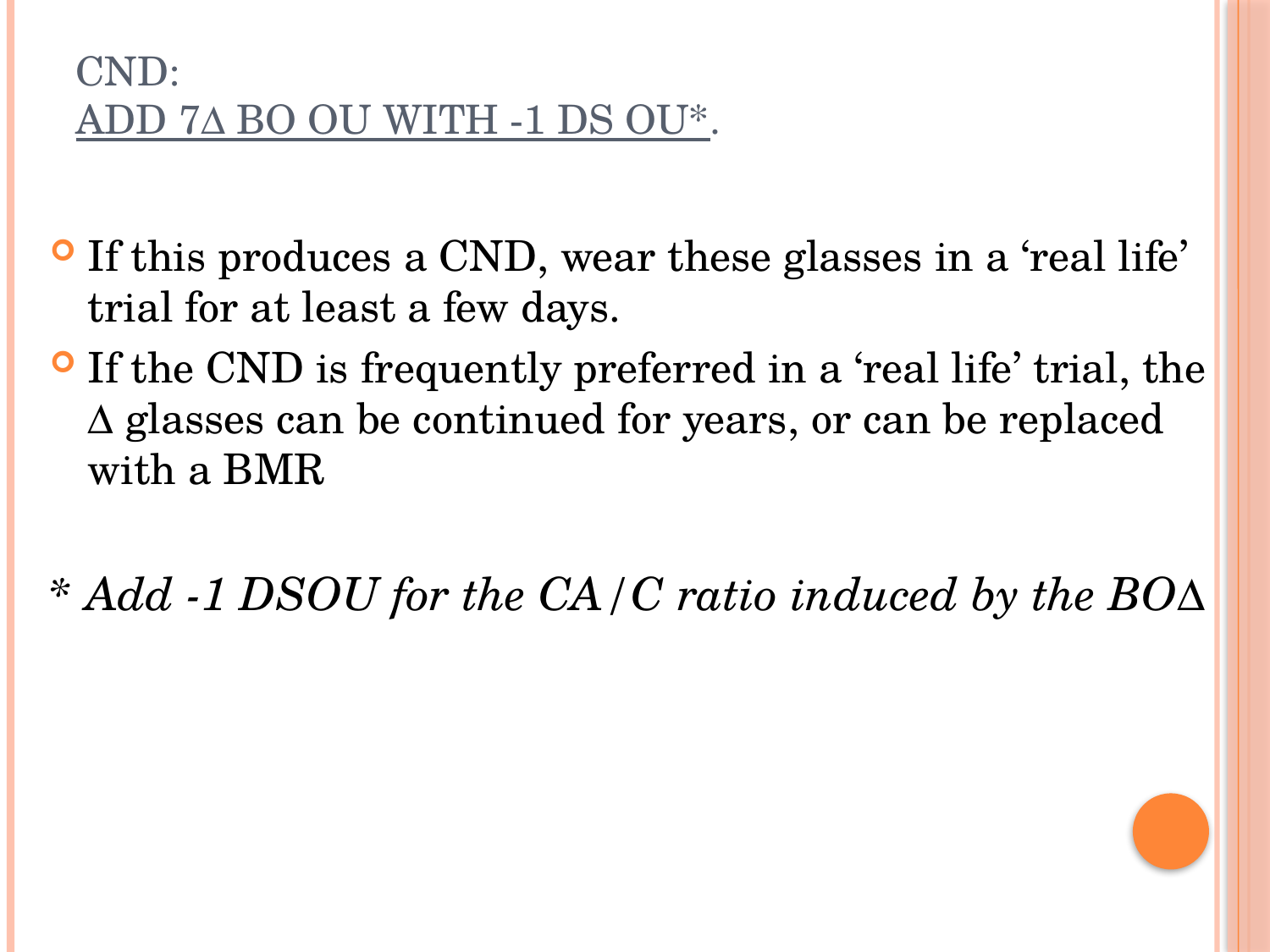

# CND: Add 7Δ BO OU with -1 DS OU*.
If this produces a CND, wear these glasses in a ‘real life’ trial for at least a few days.
If the CND is frequently preferred in a ‘real life’ trial, the Δ glasses can be continued for years, or can be replaced with a BMR

* Add -1 DSOU for the CA/C ratio induced by the BOΔ